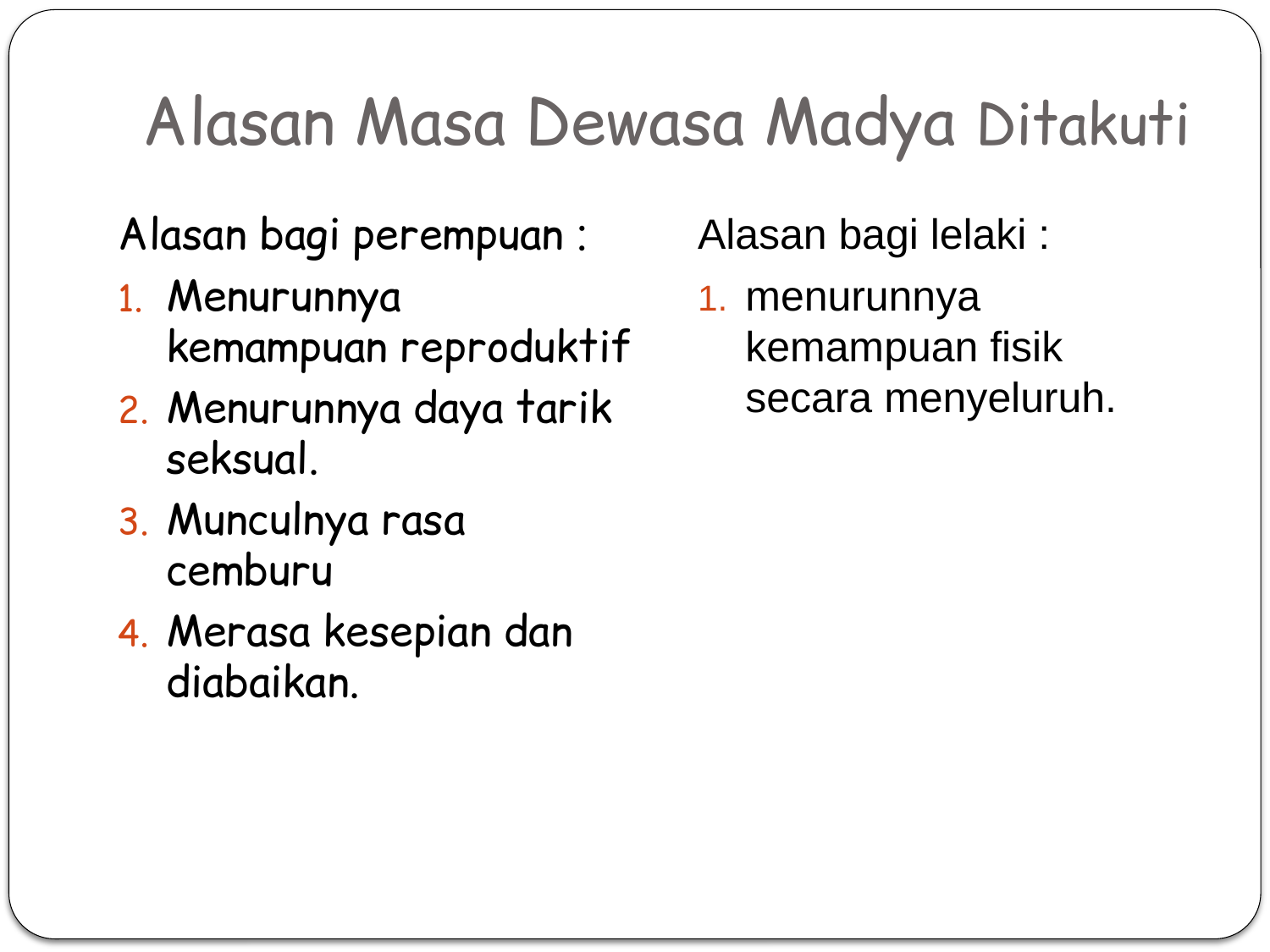

# Alasan Masa Dewasa Madya Ditakuti
Alasan bagi perempuan :
Menurunnya kemampuan reproduktif
Menurunnya daya tarik seksual.
Munculnya rasa cemburu
Merasa kesepian dan diabaikan.

Alasan bagi lelaki :
menurunnya kemampuan fisik secara menyeluruh.